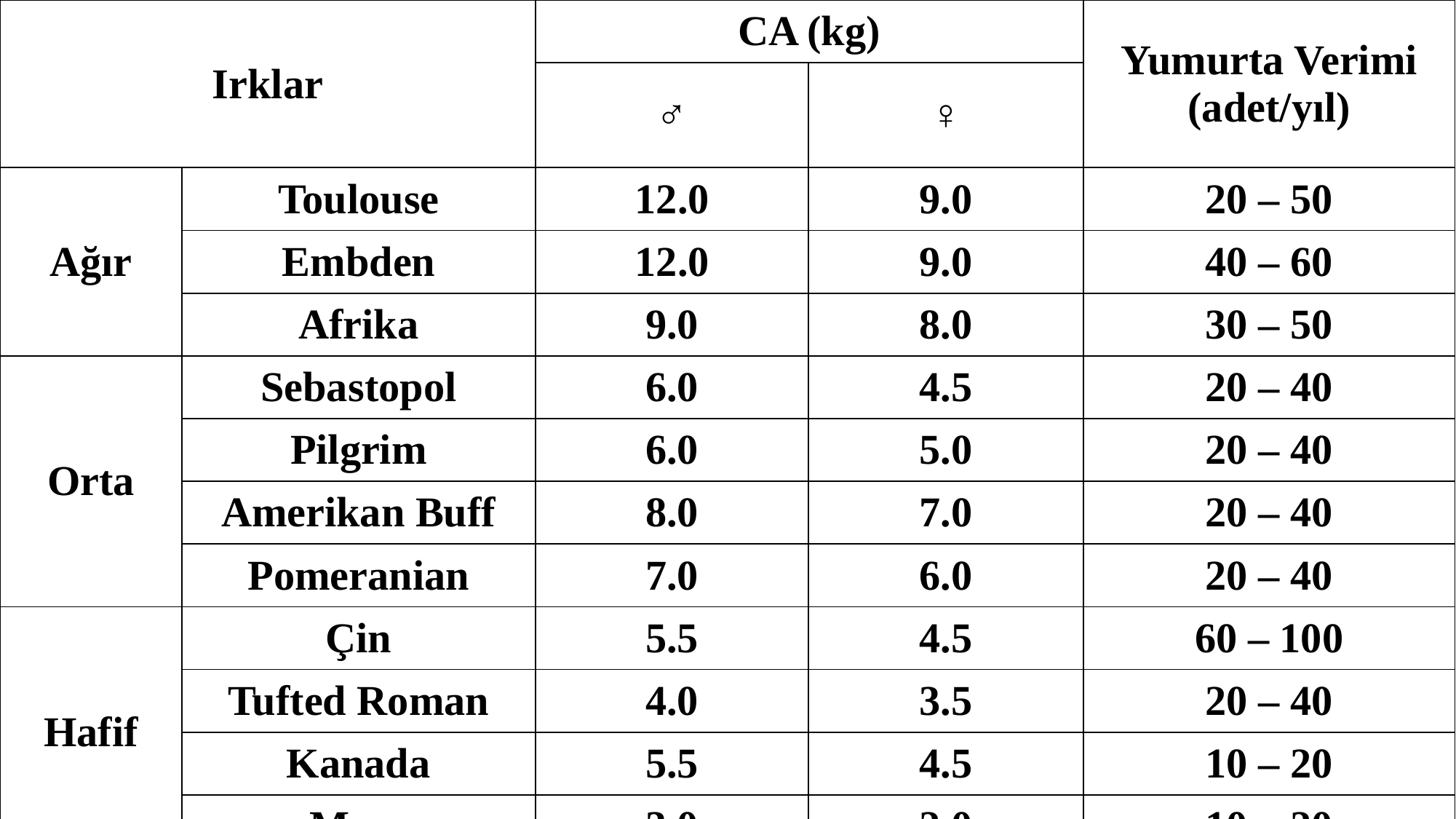

| Irklar |  | CA (kg) |  | Yumurta Verimi (adet/yıl) |
| --- | --- | --- | --- | --- |
|  |  | ♂ | ♀ |  |
| Ağır | Toulouse | 12.0 | 9.0 | 20 – 50 |
|  | Embden | 12.0 | 9.0 | 40 – 60 |
|  | Afrika | 9.0 | 8.0 | 30 – 50 |
| Orta | Sebastopol | 6.0 | 4.5 | 20 – 40 |
|  | Pilgrim | 6.0 | 5.0 | 20 – 40 |
|  | Amerikan Buff | 8.0 | 7.0 | 20 – 40 |
|  | Pomeranian | 7.0 | 6.0 | 20 – 40 |
| Hafif | Çin | 5.5 | 4.5 | 60 – 100 |
|  | Tufted Roman | 4.0 | 3.5 | 20 – 40 |
|  | Kanada | 5.5 | 4.5 | 10 – 20 |
|  | Mısır | 3.0 | 2.0 | 10 – 20 |